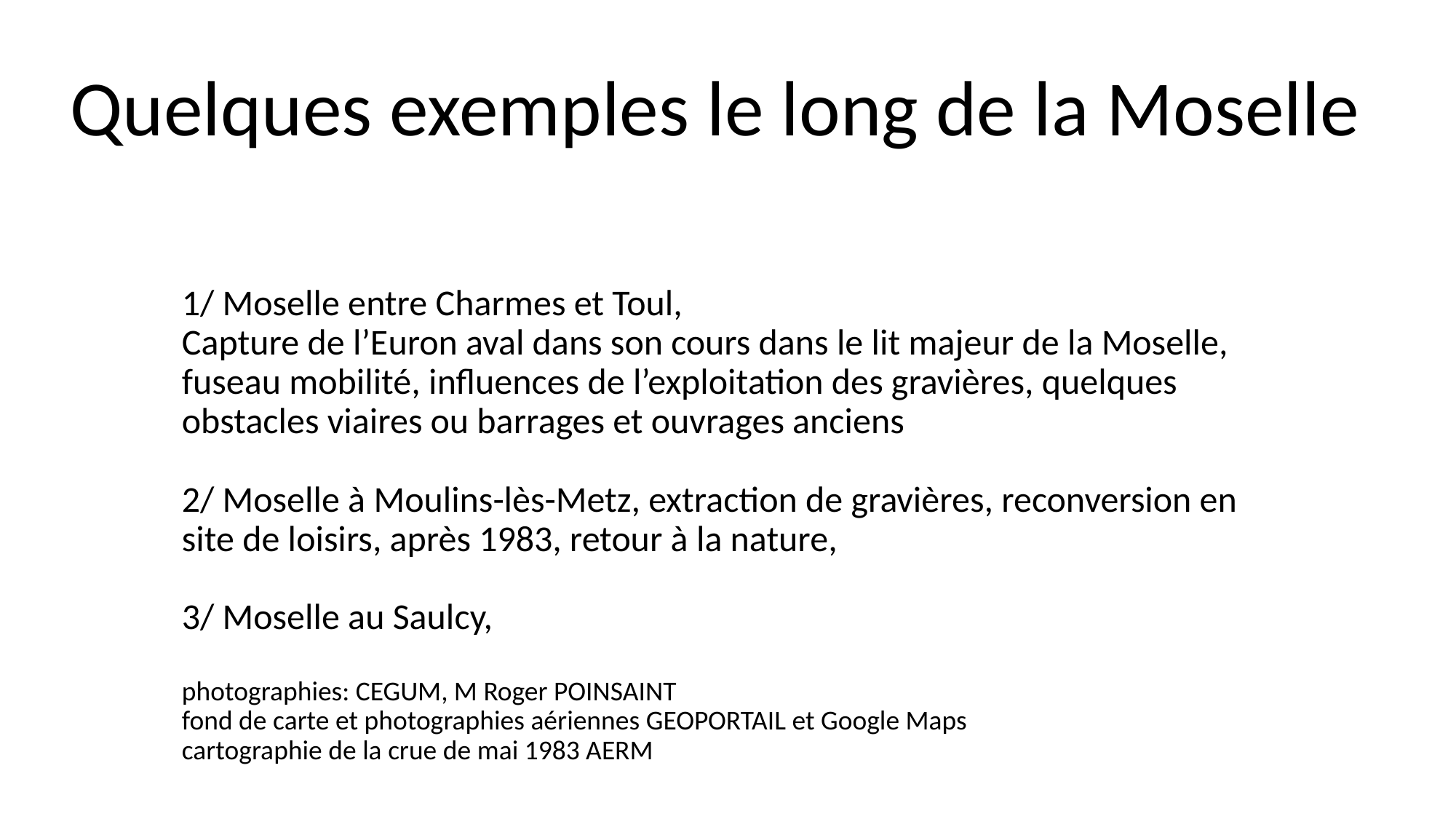

Quelques exemples le long de la Moselle
# 1/ Moselle entre Charmes et Toul, Capture de l’Euron aval dans son cours dans le lit majeur de la Moselle, fuseau mobilité, influences de l’exploitation des gravières, quelques obstacles viaires ou barrages et ouvrages anciens 2/ Moselle à Moulins-lès-Metz, extraction de gravières, reconversion en site de loisirs, après 1983, retour à la nature, 3/ Moselle au Saulcy, photographies: CEGUM, M Roger POINSAINT fond de carte et photographies aériennes GEOPORTAIL et Google Maps cartographie de la crue de mai 1983 AERM